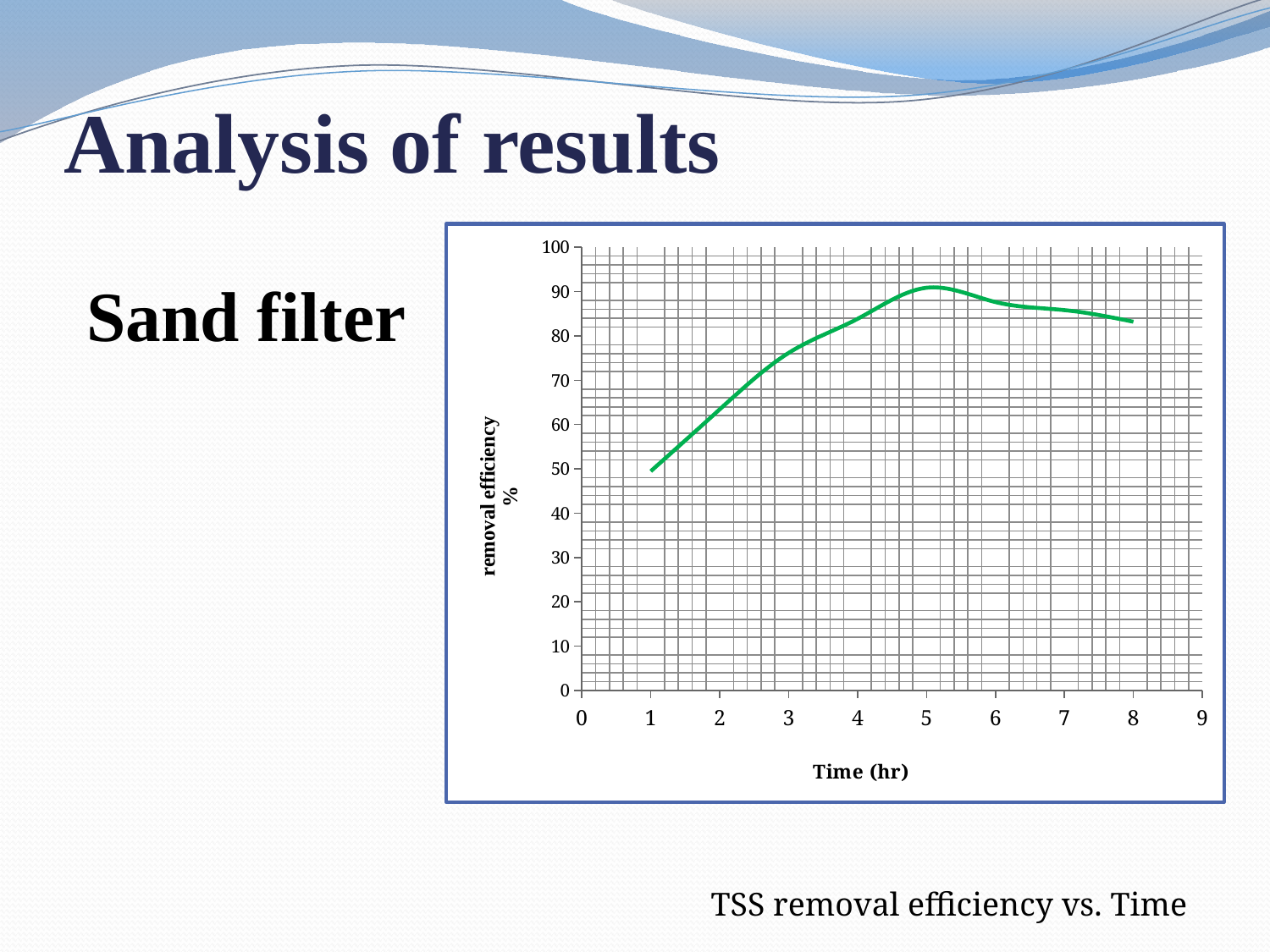

# Analysis of results

### Chart

| Category |  |
|---|---|
Sand filter
TSS removal efficiency vs. Time